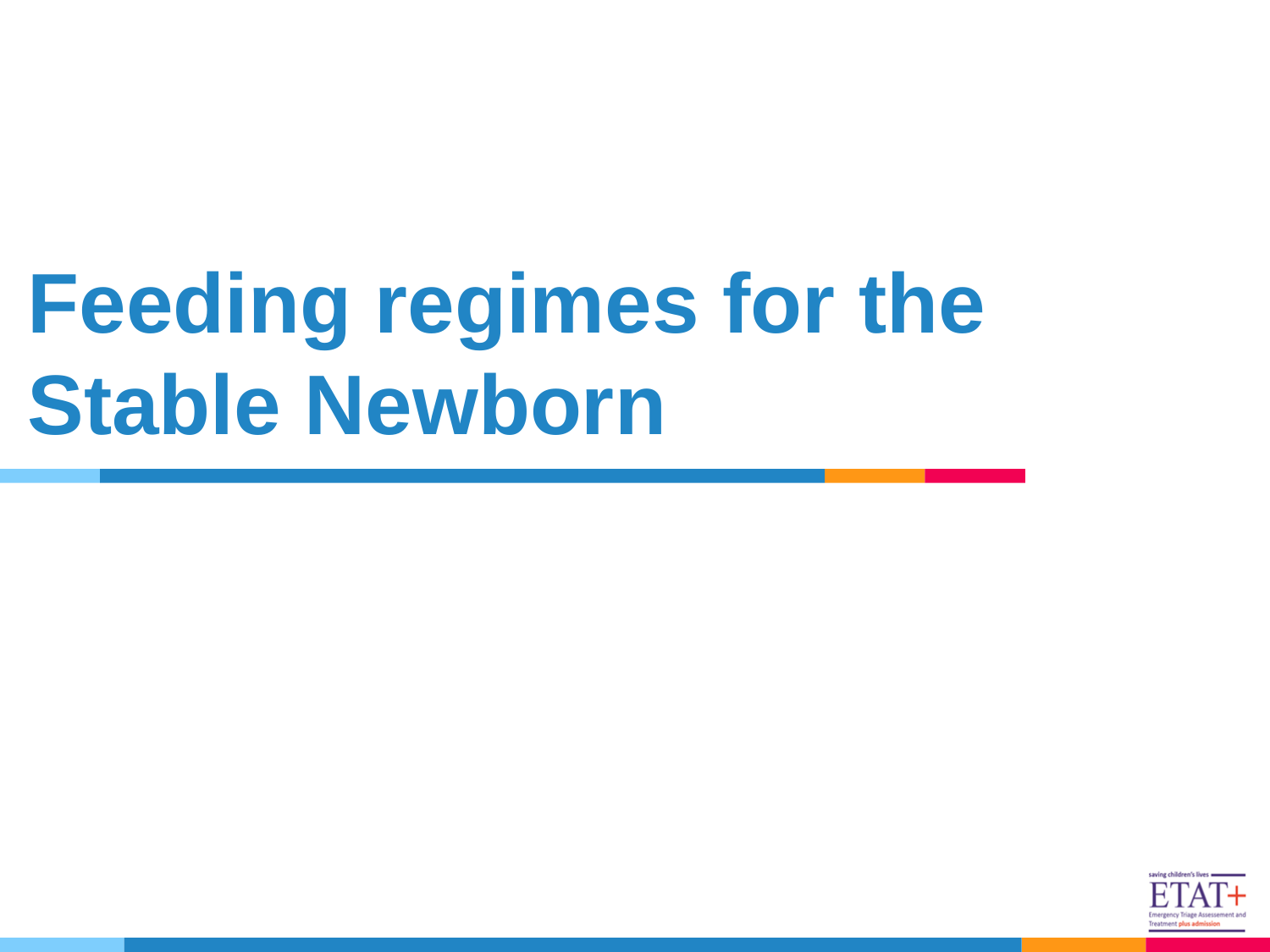

# Feeding regimes for the Stable Newborn